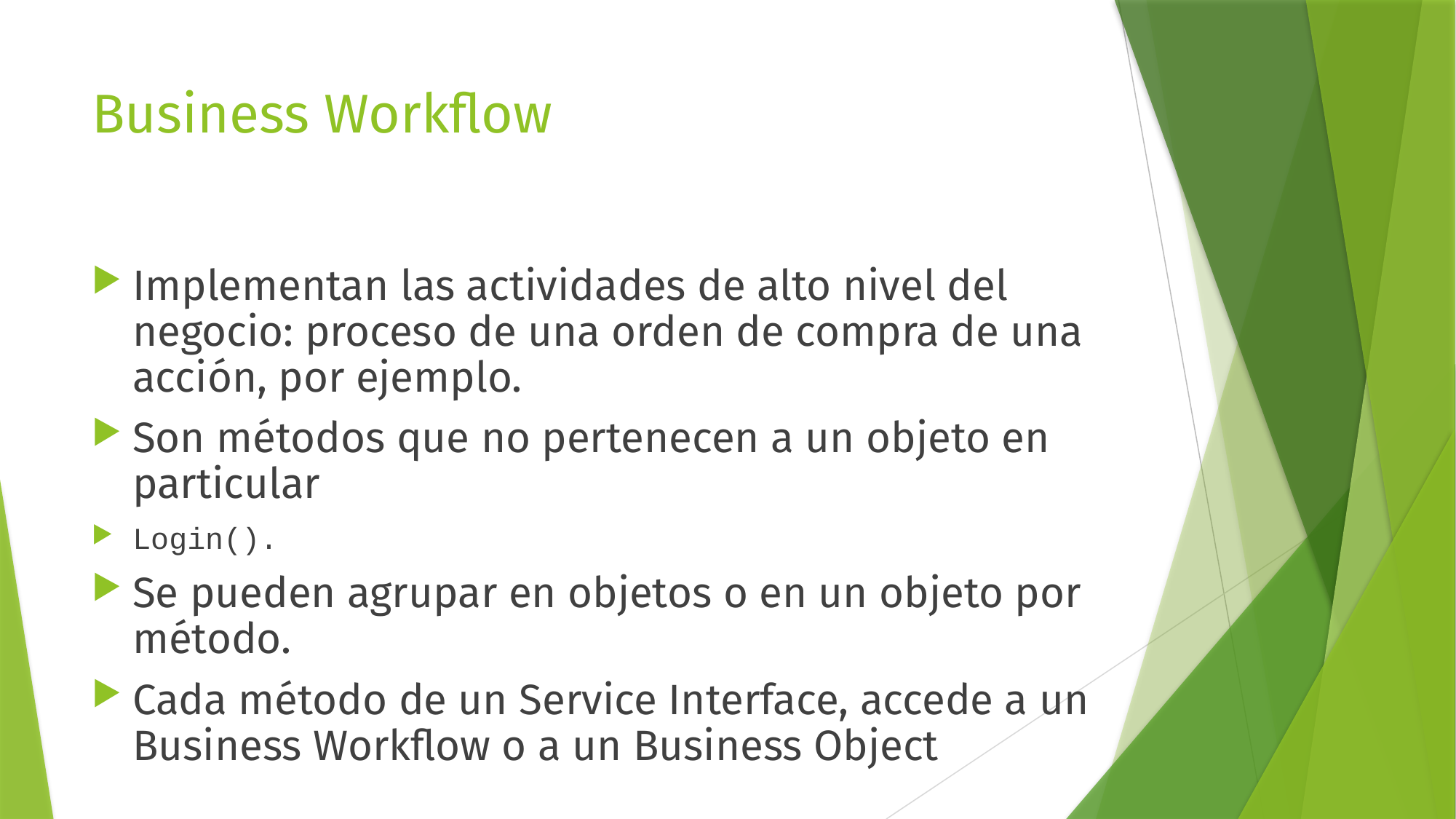

# Business Workflow
Implementan las actividades de alto nivel del negocio: proceso de una orden de compra de una acción, por ejemplo.
Son métodos que no pertenecen a un objeto en particular
Login().
Se pueden agrupar en objetos o en un objeto por método.
Cada método de un Service Interface, accede a un Business Workflow o a un Business Object